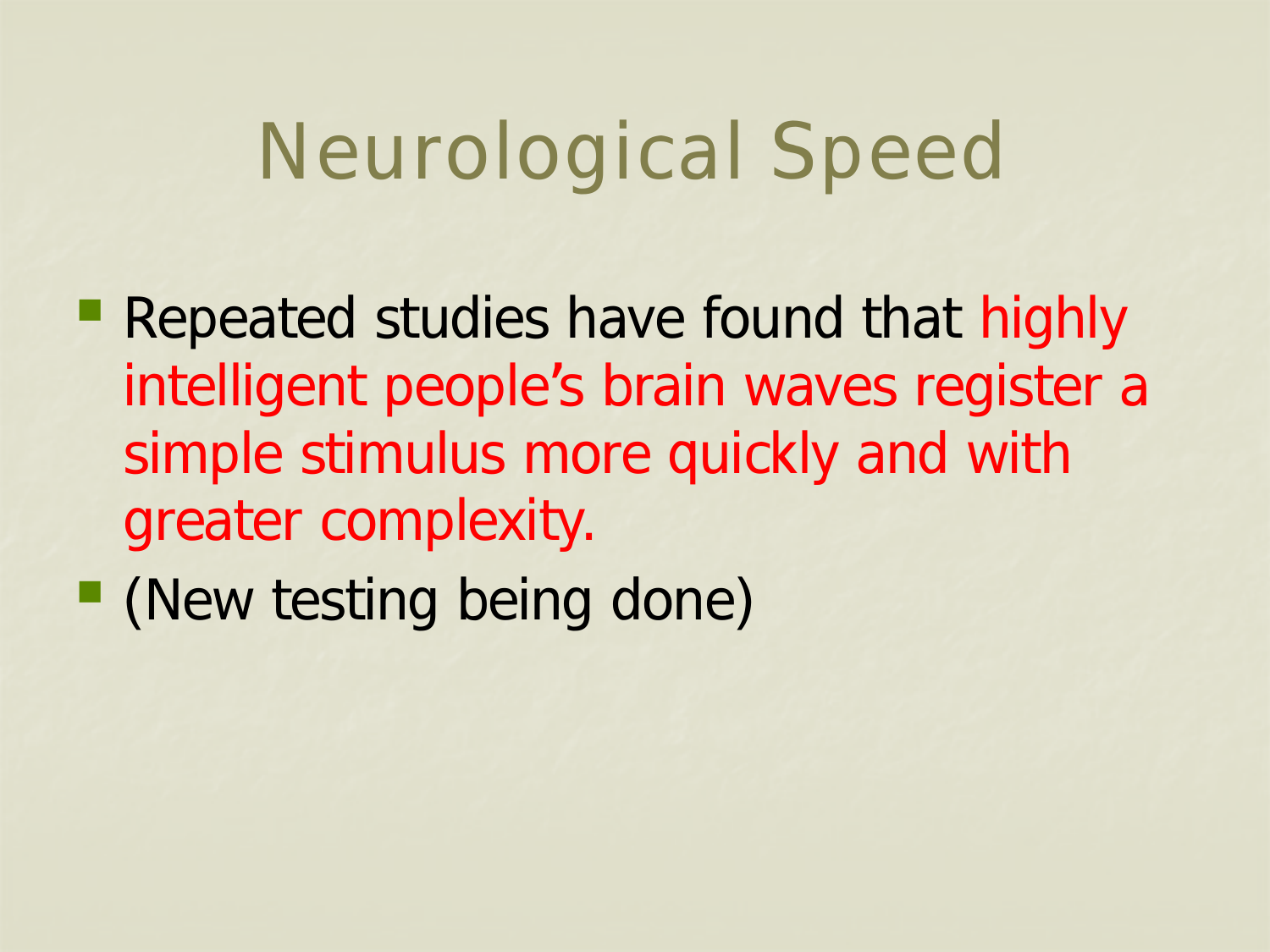

# Neurological Speed
Repeated studies have found that highly intelligent people’s brain waves register a simple stimulus more quickly and with greater complexity.
(New testing being done)